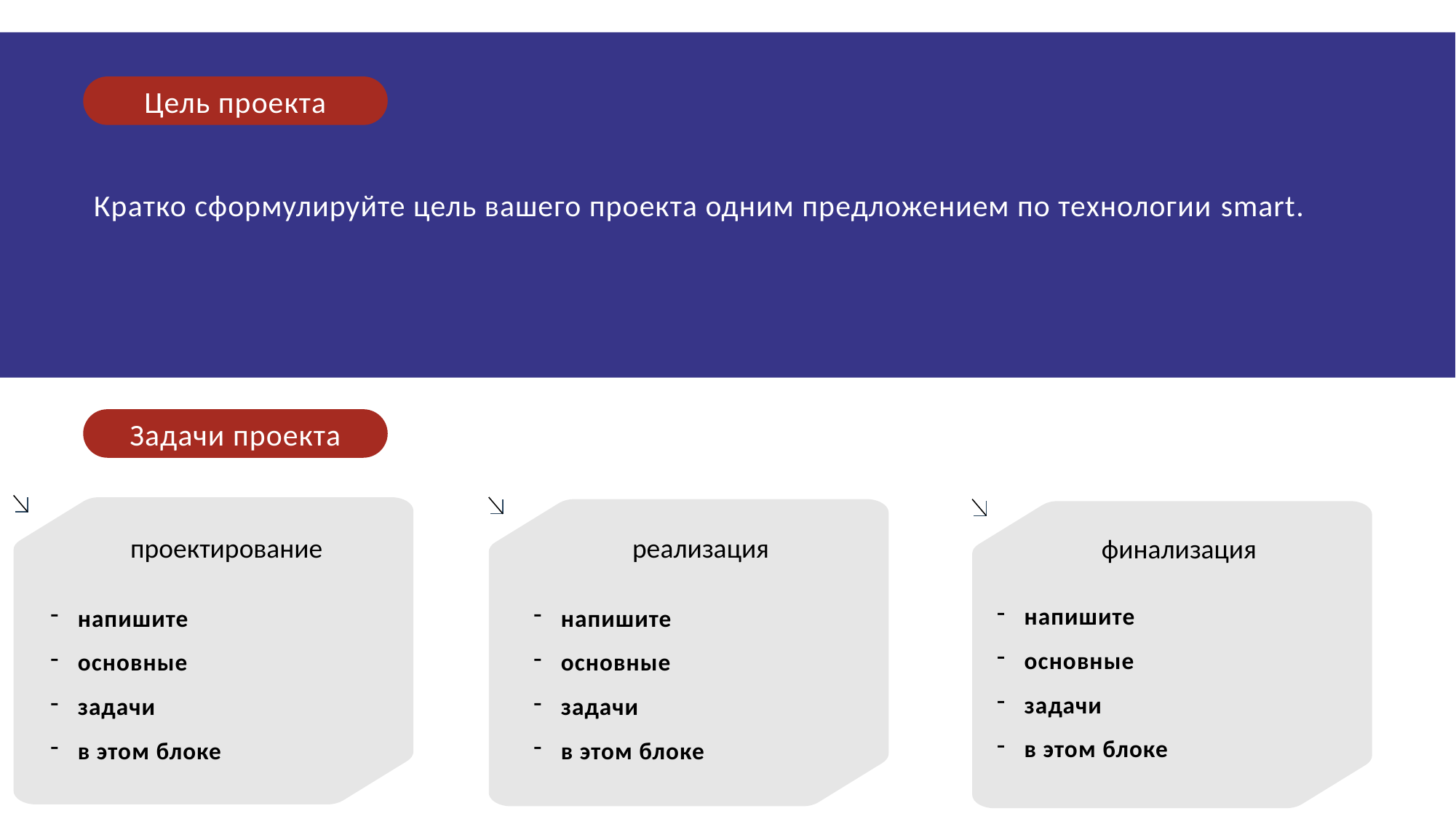

Цель проекта
Кратко сформулируйте цель вашего проекта одним предложением по технологии smart.
Задачи проекта

проектирование
реализация
финализация
напишите
основные
задачи
в этом блоке

напишите
основные
задачи
в этом блоке

напишите
основные
задачи
в этом блоке